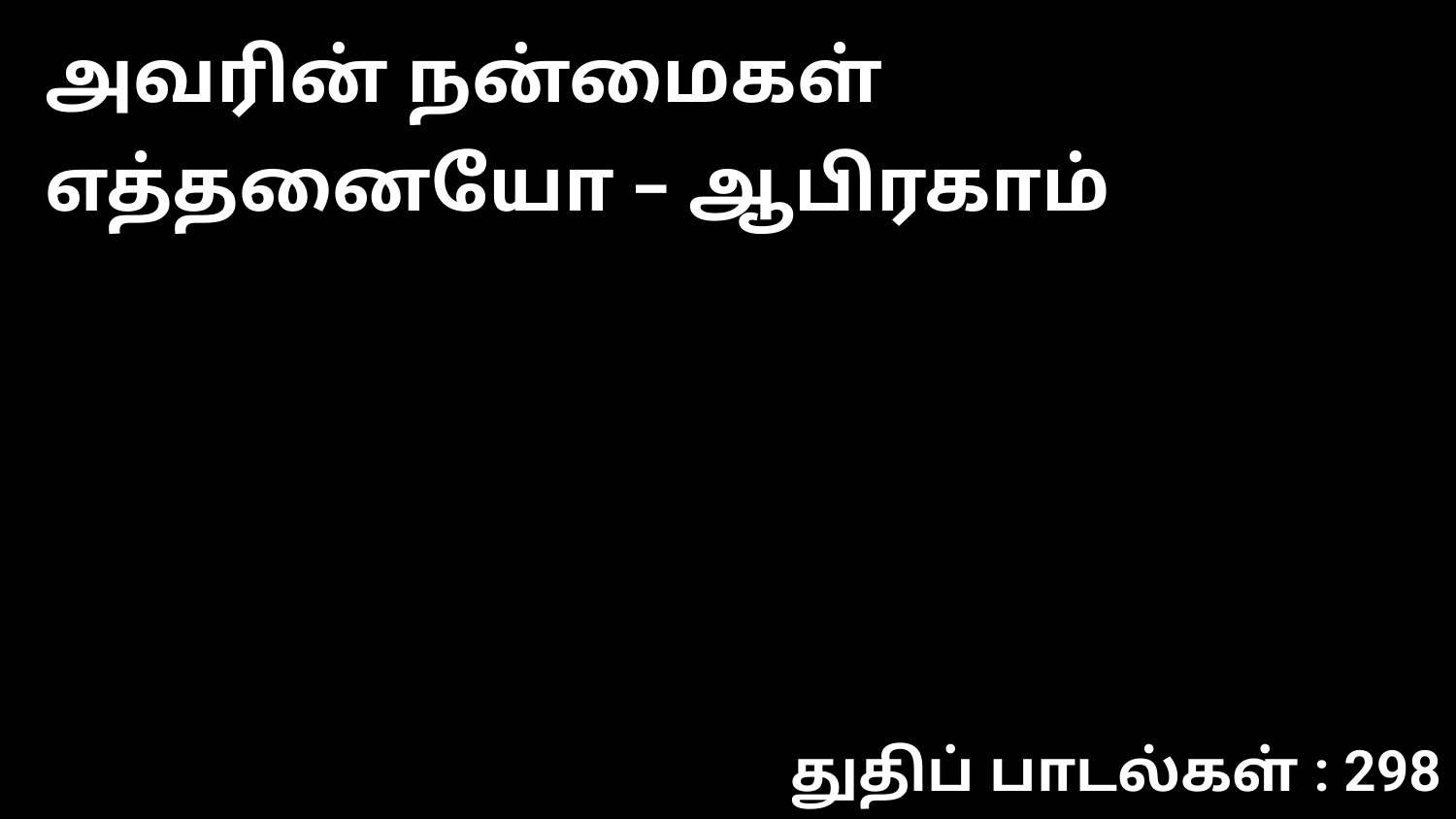

அவரின் நன்மைகள் எத்தனையோ – ஆபிரகாம்
துதிப் பாடல்கள் : 298